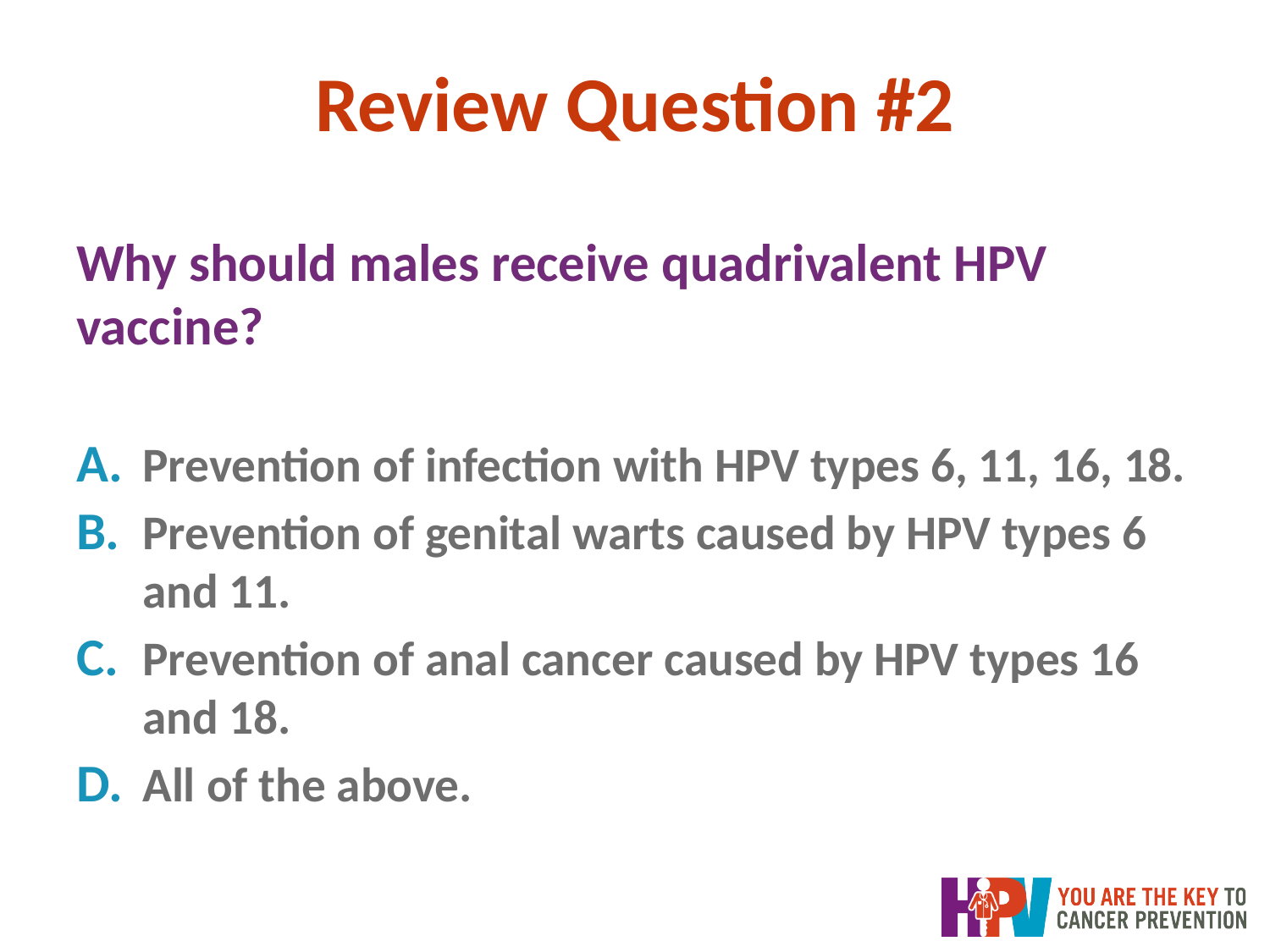

# Review Question #2
Why should males receive quadrivalent HPV vaccine?

Prevention of infection with HPV types 6, 11, 16, 18.
Prevention of genital warts caused by HPV types 6 and 11.
Prevention of anal cancer caused by HPV types 16 and 18.
All of the above.